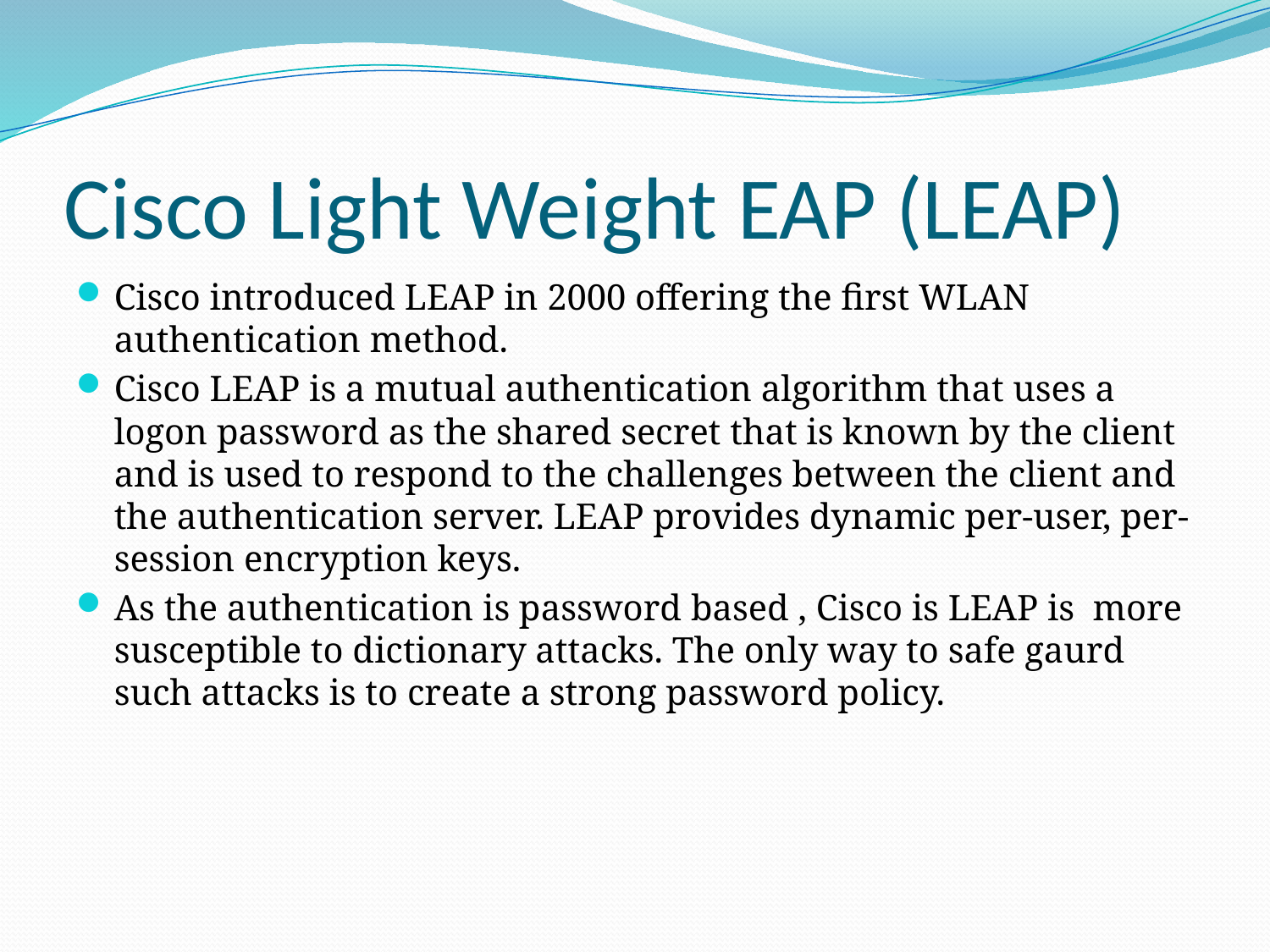

# Cisco Light Weight EAP (LEAP)
Cisco introduced LEAP in 2000 offering the first WLAN authentication method.
Cisco LEAP is a mutual authentication algorithm that uses a logon password as the shared secret that is known by the client and is used to respond to the challenges between the client and the authentication server. LEAP provides dynamic per-user, per-session encryption keys.
As the authentication is password based , Cisco is LEAP is  more susceptible to dictionary attacks. The only way to safe gaurd such attacks is to create a strong password policy.